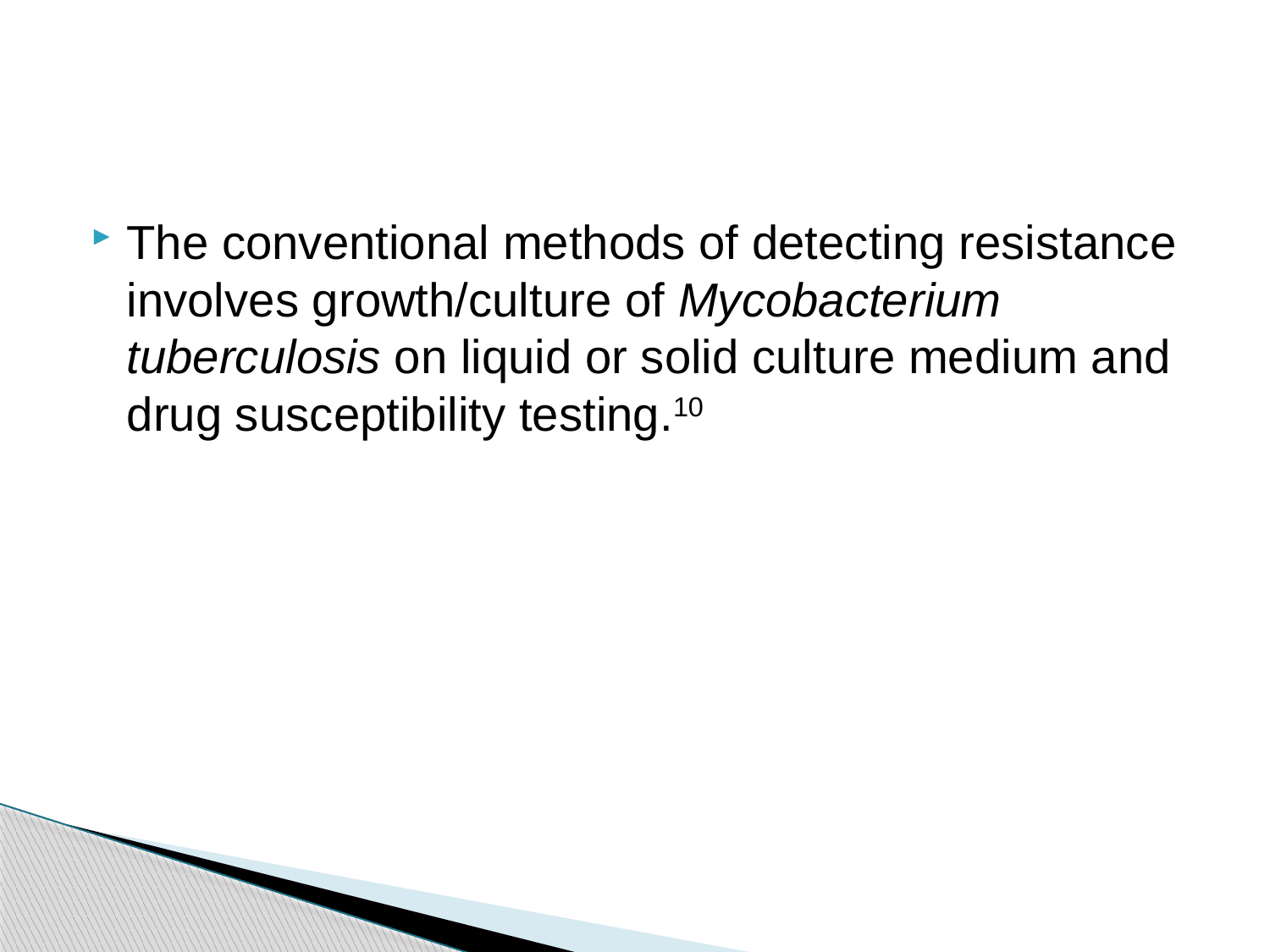

The conventional methods of detecting resistance involves growth/culture of Mycobacterium tuberculosis on liquid or solid culture medium and drug susceptibility testing.10